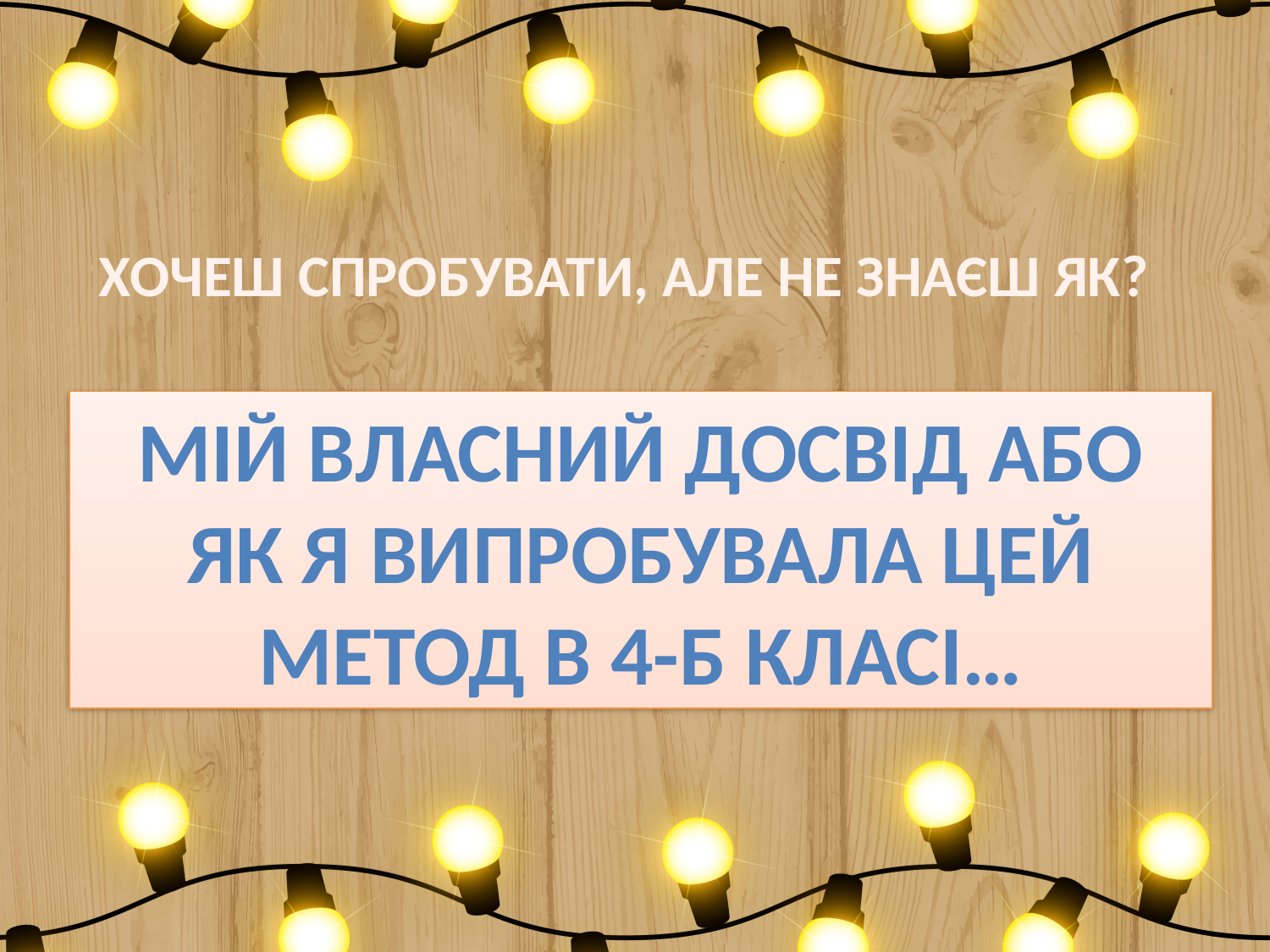

# ХОЧЕШ СПРОБУВАТИ, АЛЕ НЕ ЗНАЄШ ЯК?
МІЙ ВЛАСНИЙ ДОСВІД АБО ЯК Я випробувала ЦЕЙ МЕТОД в 4-Б КЛАСІ…